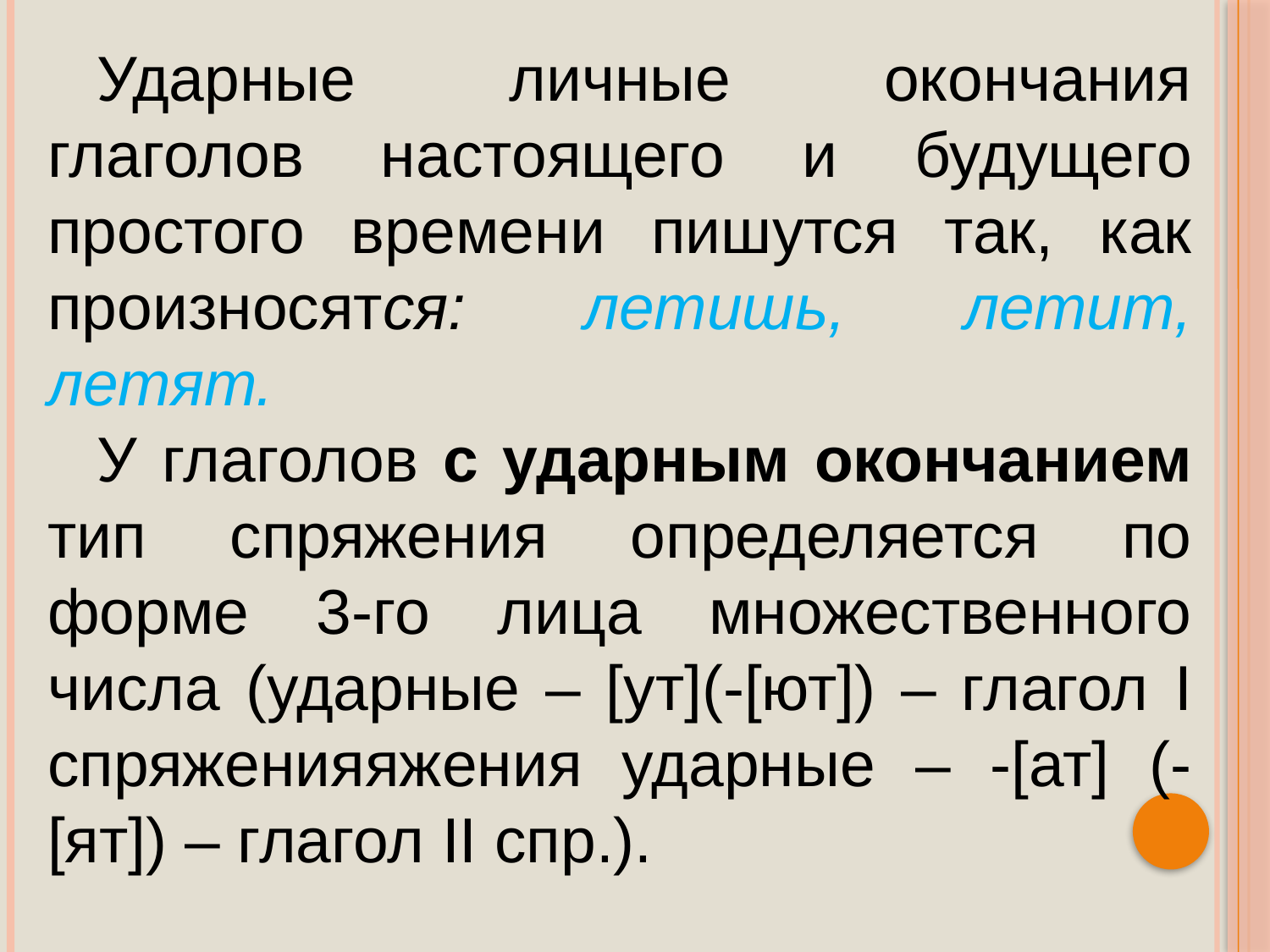

Ударные личные окончания глаголов настоящего и будущего простого времени пишутся так, как произносятся: летишь, летит, летят.
У глаголов с ударным окончанием тип спряжения определяется по форме 3-го лица множественного числа (ударные – [ут](-[ют]) – глагол I спряженияяжения ударные – -[ат] (-[ят]) – глагол II спр.).